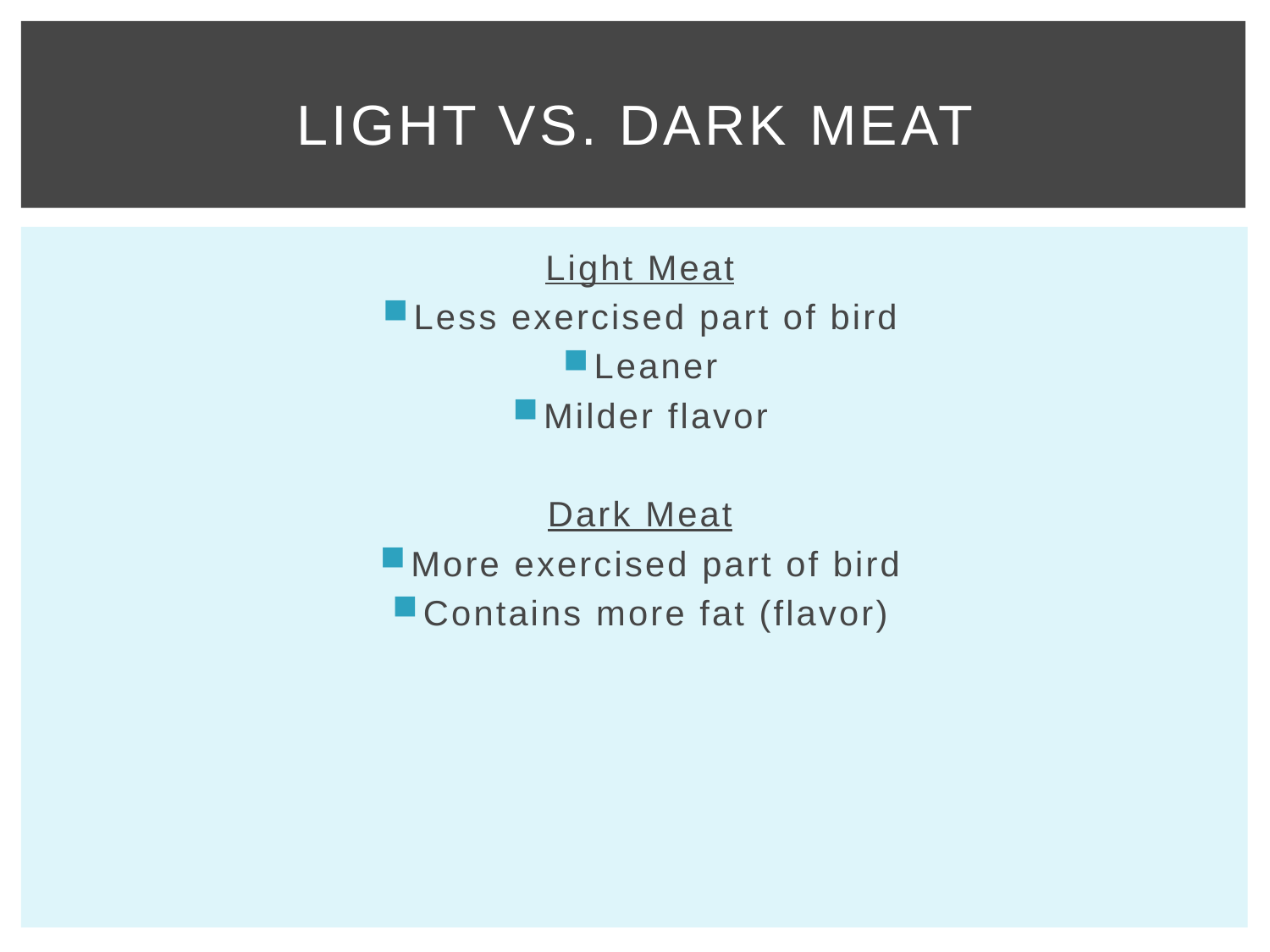

# Light vs. Dark Meat
Light Meat
Less exercised part of bird
Leaner
Milder flavor

Dark Meat
More exercised part of bird
Contains more fat (flavor)